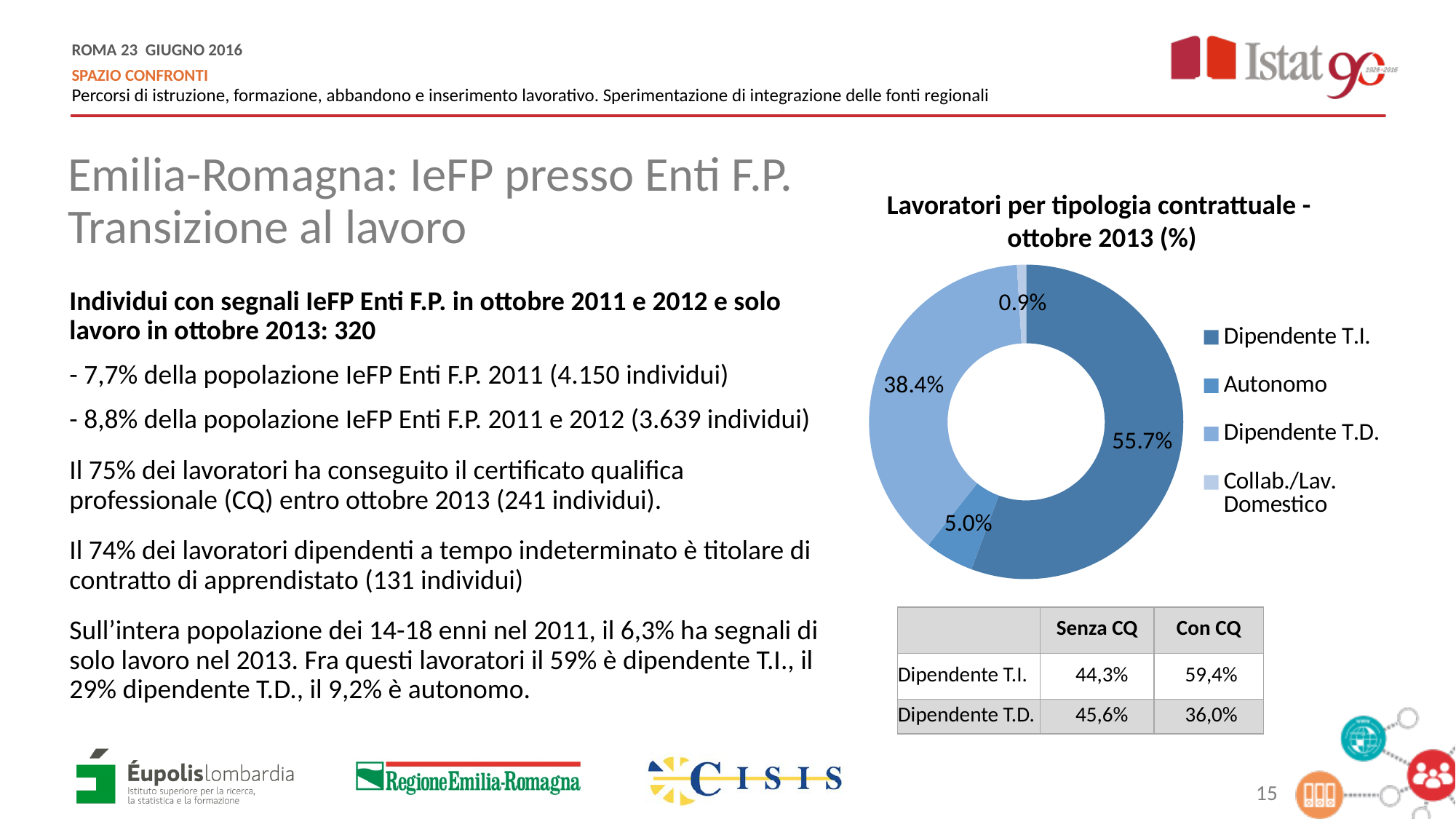

Emilia-Romagna: IeFP presso Enti F.P.
Transizione al lavoro
Lavoratori per tipologia contrattuale -  ottobre 2013 (%)

### Chart

| Category |  |
|---|---|
| Dipendente T.I. | 0.5566037735849056 |
| Autonomo | 0.050314465408805034 |
| Dipendente T.D. | 0.3836477987421384 |
| Collab./Lav. Domestico | 0.009433962264150943 |
Individui con segnali IeFP Enti F.P. in ottobre 2011 e 2012 e solo lavoro in ottobre 2013: 320
- 7,7% della popolazione IeFP Enti F.P. 2011 (4.150 individui)
- 8,8% della popolazione IeFP Enti F.P. 2011 e 2012 (3.639 individui)
Il 75% dei lavoratori ha conseguito il certificato qualifica professionale (CQ) entro ottobre 2013 (241 individui).
Il 74% dei lavoratori dipendenti a tempo indeterminato è titolare di contratto di apprendistato (131 individui)
Sull’intera popolazione dei 14-18 enni nel 2011, il 6,3% ha segnali di solo lavoro nel 2013. Fra questi lavoratori il 59% è dipendente T.I., il 29% dipendente T.D., il 9,2% è autonomo.

|  | Senza CQ | Con CQ |
| --- | --- | --- |
| Dipendente T.I. | 44,3% | 59,4% |
| Dipendente T.D. | 45,6% | 36,0% |
15